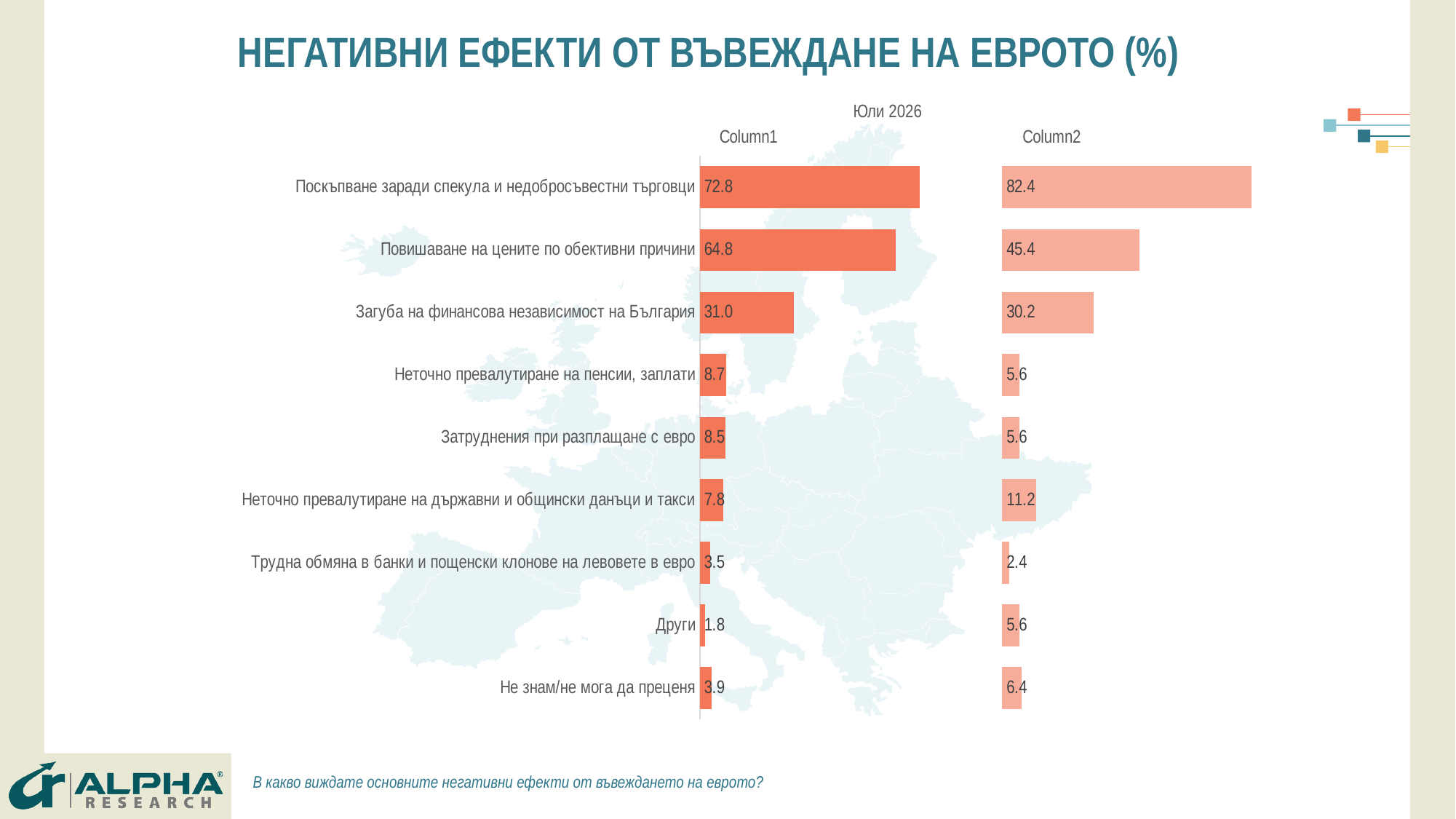

# НЕГАТИВНИ ЕФЕКТИ ОТ ВЪВЕЖДАНЕ НА ЕВРОТО (%)
Юли 2026

### Chart

| Category | Широка общественост | Column1 | Бизнес | Column2 |
|---|---|---|---|---|
| Поскъпване заради спекула и недобросъвестни търговци | 72.8 | 27.200000000000003 | 82.4 | 17.599999999999994 |
| Повишаване на цените по обективни причини | 64.8 | 35.2 | 45.4 | 54.6 |
| Загуба на финансова независимост на България | 31.0 | 69.0 | 30.2 | 69.8 |
| Неточно превалутиране на пенсии, заплати | 8.7 | 91.3 | 5.6 | 94.4 |
| Затруднения при разплащане с евро | 8.5 | 91.5 | 5.6 | 94.4 |
| Неточно превалутиране на държавни и общински данъци и такси | 7.8 | 92.2 | 11.2 | 88.8 |
| Трудна обмяна в банки и пощенски клонове на левовете в евро | 3.5 | 96.5 | 2.4 | 97.6 |
| Други | 1.8 | 98.2 | 5.6 | 94.4 |
| Не знам/не мога да преценя | 3.9 | 96.1 | 6.4 | 93.6 |

В какво виждате основните негативни ефекти от въвеждането на еврото?